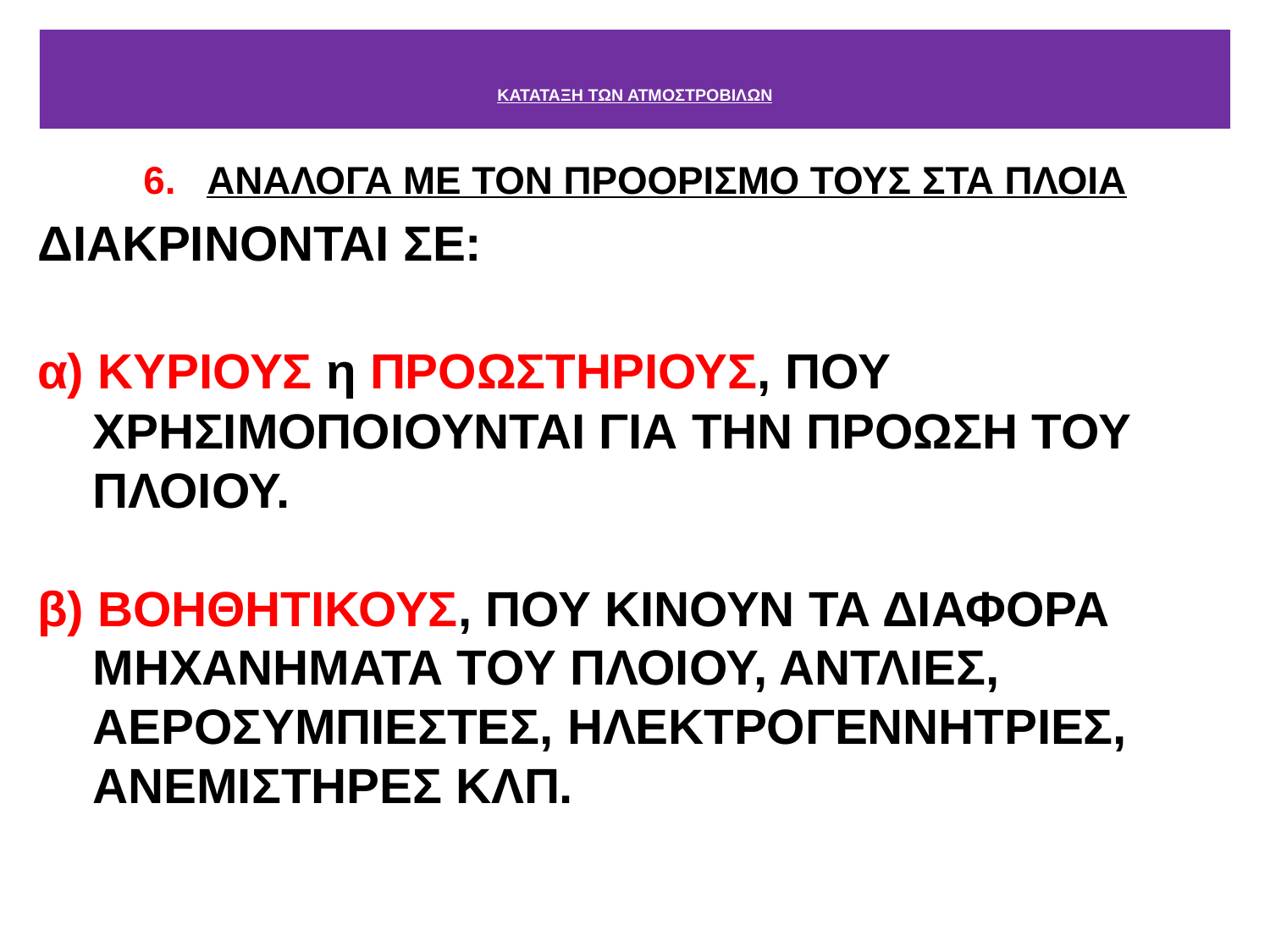

# ΚΑΤΑΤΑΞΗ ΤΩΝ ΑΤΜΟΣΤΡΟΒΙΛΩΝ
ΑΝΑΛΟΓΑ ΜΕ ΤΟΝ ΠΡΟΟΡΙΣΜΟ ΤΟΥΣ ΣΤΑ ΠΛΟΙΑ
ΔΙΑΚΡΙΝΟΝΤΑΙ ΣΕ:

α) ΚΥΡΙΟΥΣ η ΠΡΟΩΣΤΗΡΙΟΥΣ, ΠΟΥ
    ΧΡΗΣΙΜΟΠΟΙΟΥΝΤΑΙ ΓΙΑ ΤΗΝ ΠΡΟΩΣΗ ΤΟΥ
    ΠΛΟΙΟΥ.

β) ΒΟΗΘΗΤΙΚΟΥΣ, ΠΟΥ ΚΙΝΟΥΝ ΤΑ ΔΙΑΦΟΡΑ
    ΜΗΧΑΝΗΜΑΤΑ ΤΟΥ ΠΛΟΙΟΥ, ΑΝΤΛΙΕΣ,
    ΑΕΡΟΣΥΜΠΙΕΣΤΕΣ, ΗΛΕΚΤΡΟΓΕΝΝΗΤΡΙΕΣ,
    ΑΝΕΜΙΣΤΗΡΕΣ ΚΛΠ.